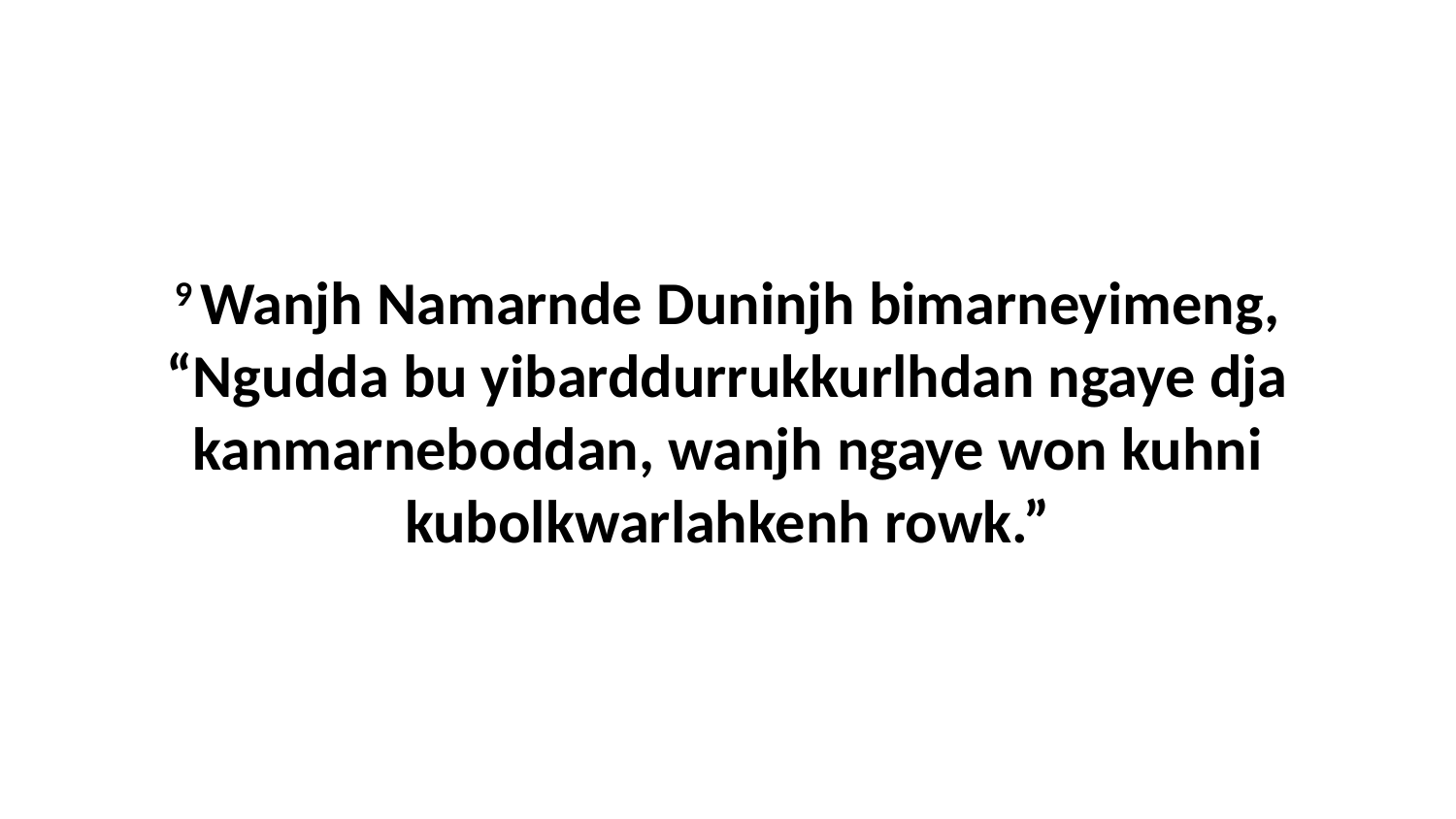

9 Wanjh Namarnde Duninjh bimarneyimeng, “Ngudda bu yibarddurrukkurlhdan ngaye dja kanmarneboddan, wanjh ngaye won kuhni kubolkwarlahkenh rowk.”